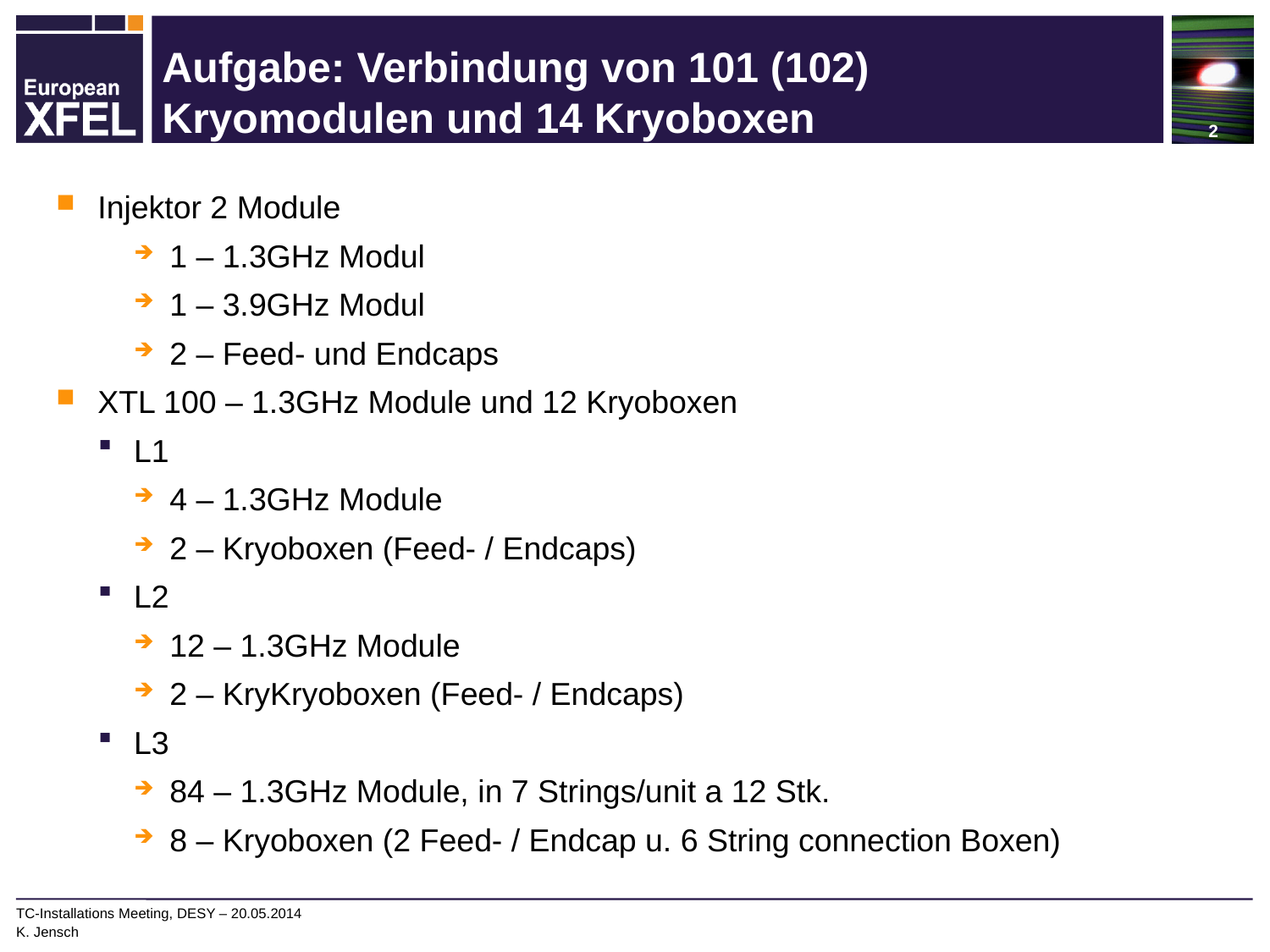

# Aufgabe: Verbindung von 101 (102) Kryomodulen und 14 Kryoboxen
Injektor 2 Module
1 – 1.3GHz Modul
1 – 3.9GHz Modul
2 – Feed- und Endcaps
XTL 100 – 1.3GHz Module und 12 Kryoboxen
L1
4 – 1.3GHz Module
2 – Kryoboxen (Feed- / Endcaps)
L2
12 – 1.3GHz Module
2 – KryKryoboxen (Feed- / Endcaps)
L3
84 – 1.3GHz Module, in 7 Strings/unit a 12 Stk.
8 – Kryoboxen (2 Feed- / Endcap u. 6 String connection Boxen)